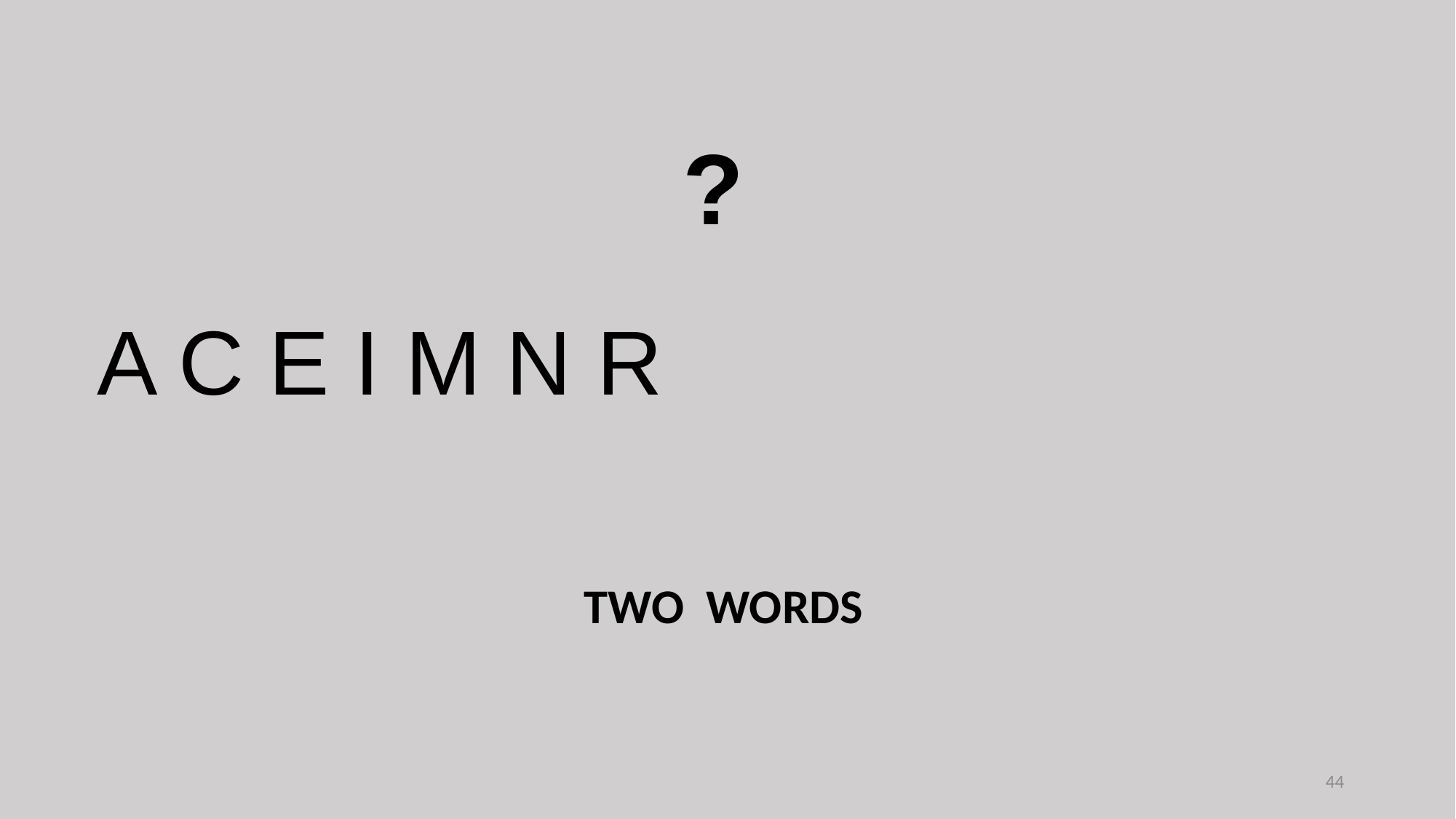

?
A C E I M N R
TWO  WORDS
44